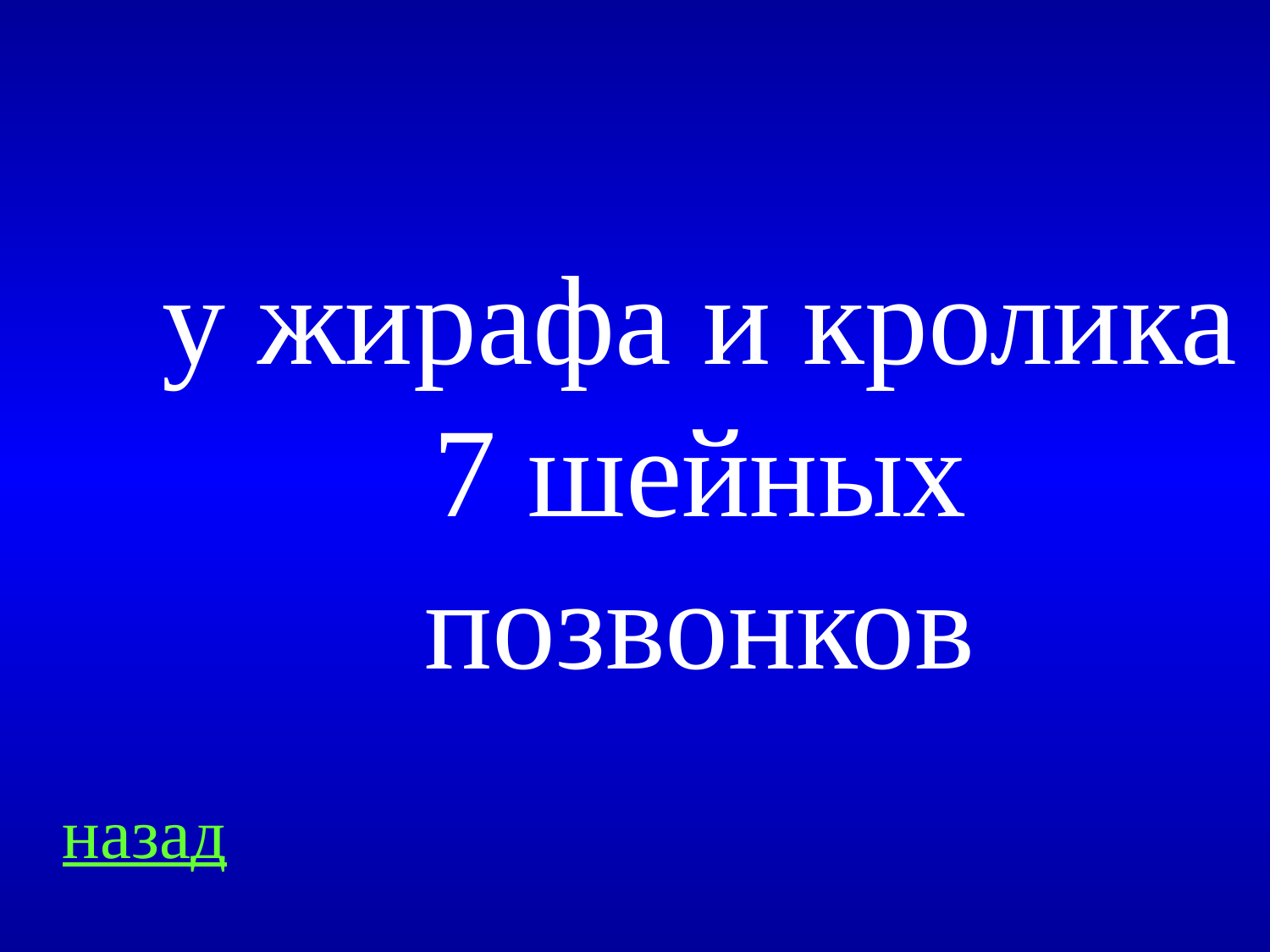

# у жирафа и кролика 7 шейных позвонков

назад